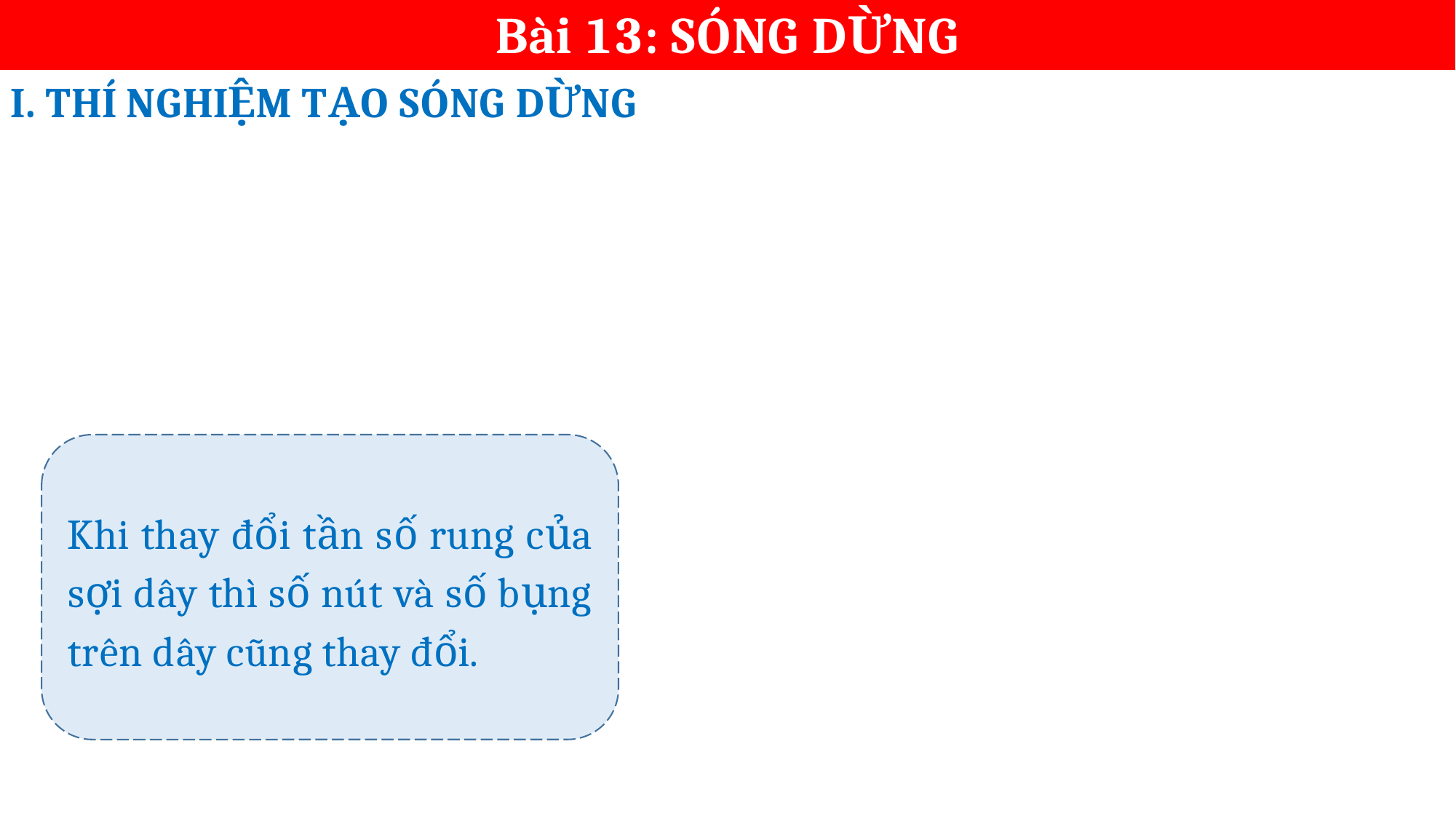

Bài 13: SÓNG DỪNG
I. THÍ NGHIỆM TẠO SÓNG DỪNG
Khi thay đổi tần số rung của sợi dây thì số nút và số bụng trên dây cũng thay đổi.